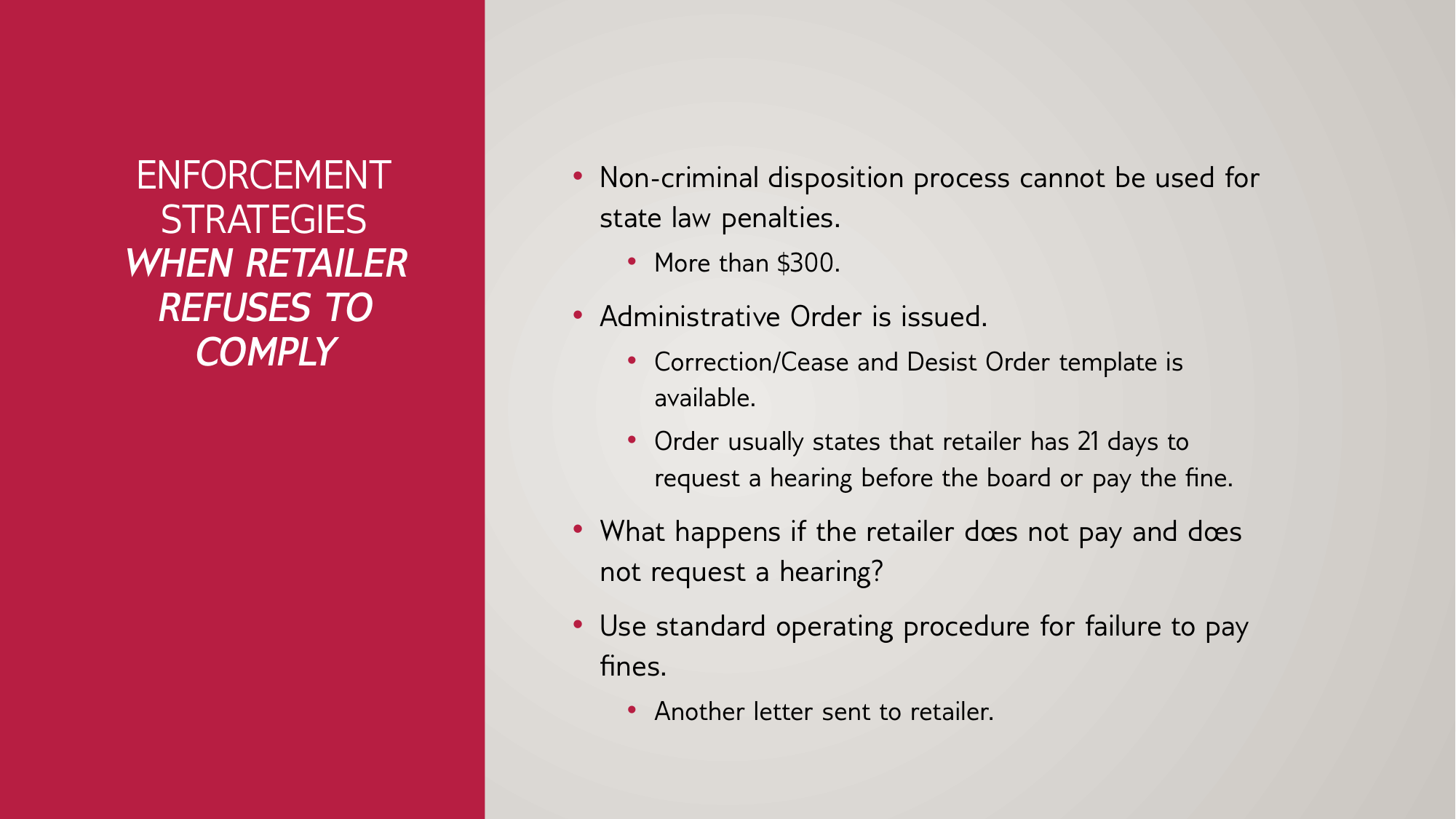

# Enforcement strategies when retailer refuses to comply
Non-criminal disposition process cannot be used for state law penalties.
More than $300.
Administrative Order is issued.
Correction/Cease and Desist Order template is available.
Order usually states that retailer has 21 days to request a hearing before the board or pay the fine.
What happens if the retailer does not pay and does not request a hearing?
Use standard operating procedure for failure to pay fines.
Another letter sent to retailer.